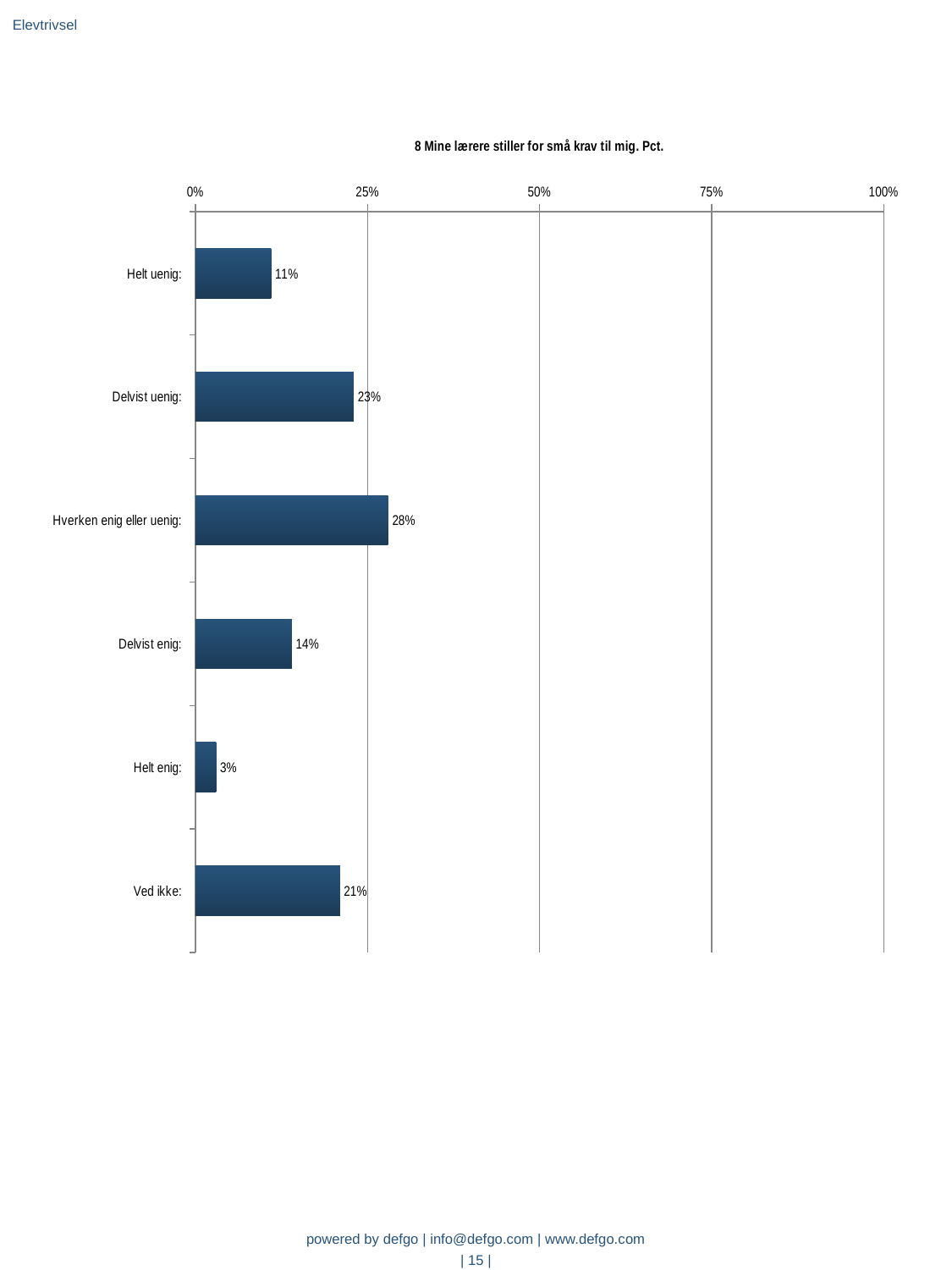

Elevtrivsel

### Chart: 8 Mine lærere stiller for små krav til mig. Pct.

| Category | Mine lærere stiller for små krav til mig |
|---|---|
| Helt uenig:  | 0.11 |
| Delvist uenig:  | 0.23 |
| Hverken enig eller uenig:  | 0.28 |
| Delvist enig:  | 0.14 |
| Helt enig:  | 0.03 |
|  Ved ikke:  | 0.21 |
powered by defgo | info@defgo.com | www.defgo.com
| 15 |